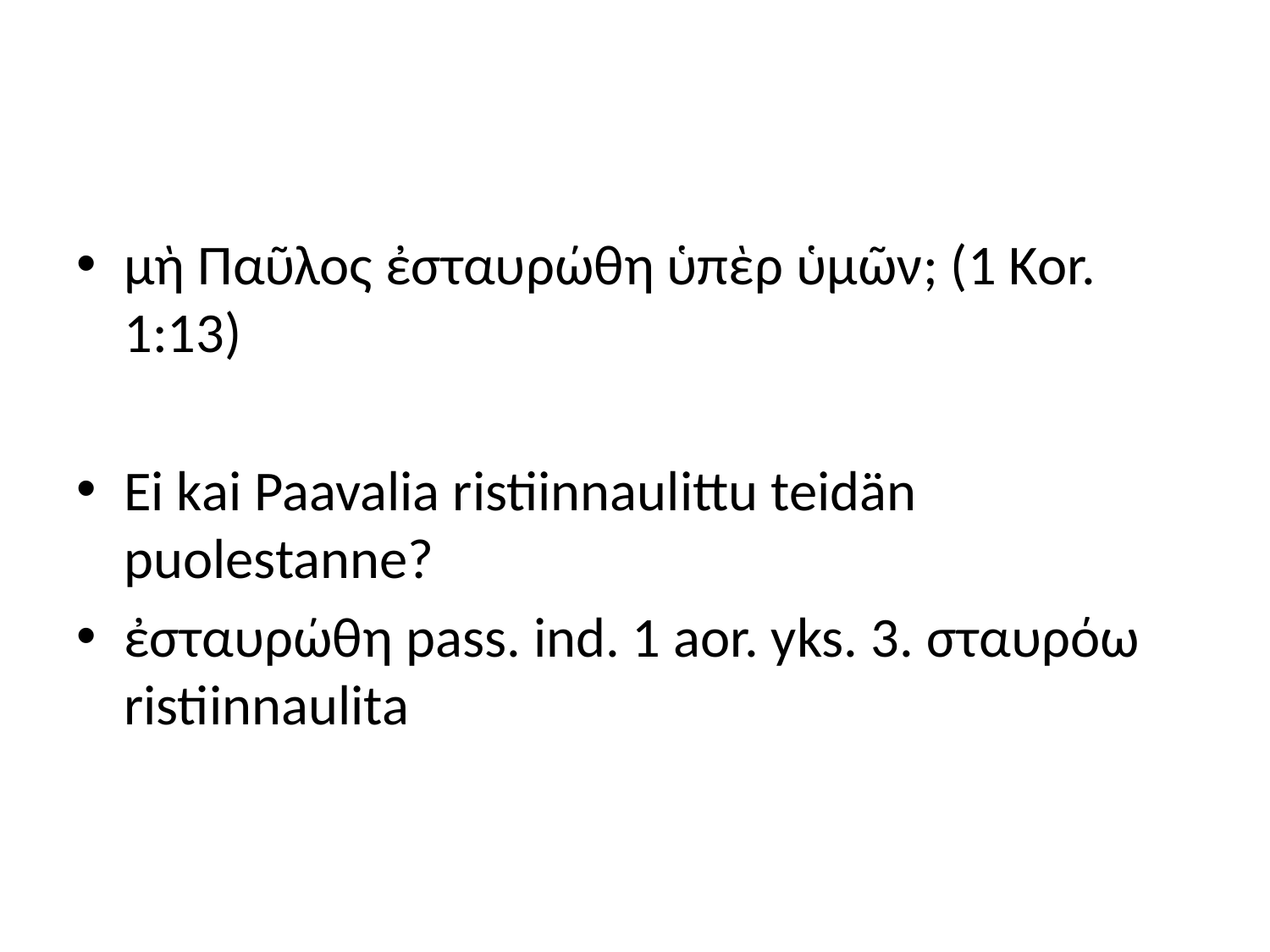

#
μὴ Παῦλος ἐσταυρώθη ὑπὲρ ὑμῶν; (1 Kor. 1:13)

Ei kai Paavalia ristiinnaulittu teidän puolestanne?
ἐσταυρώθη pass. ind. 1 aor. yks. 3. σταυρόω ristiinnaulita